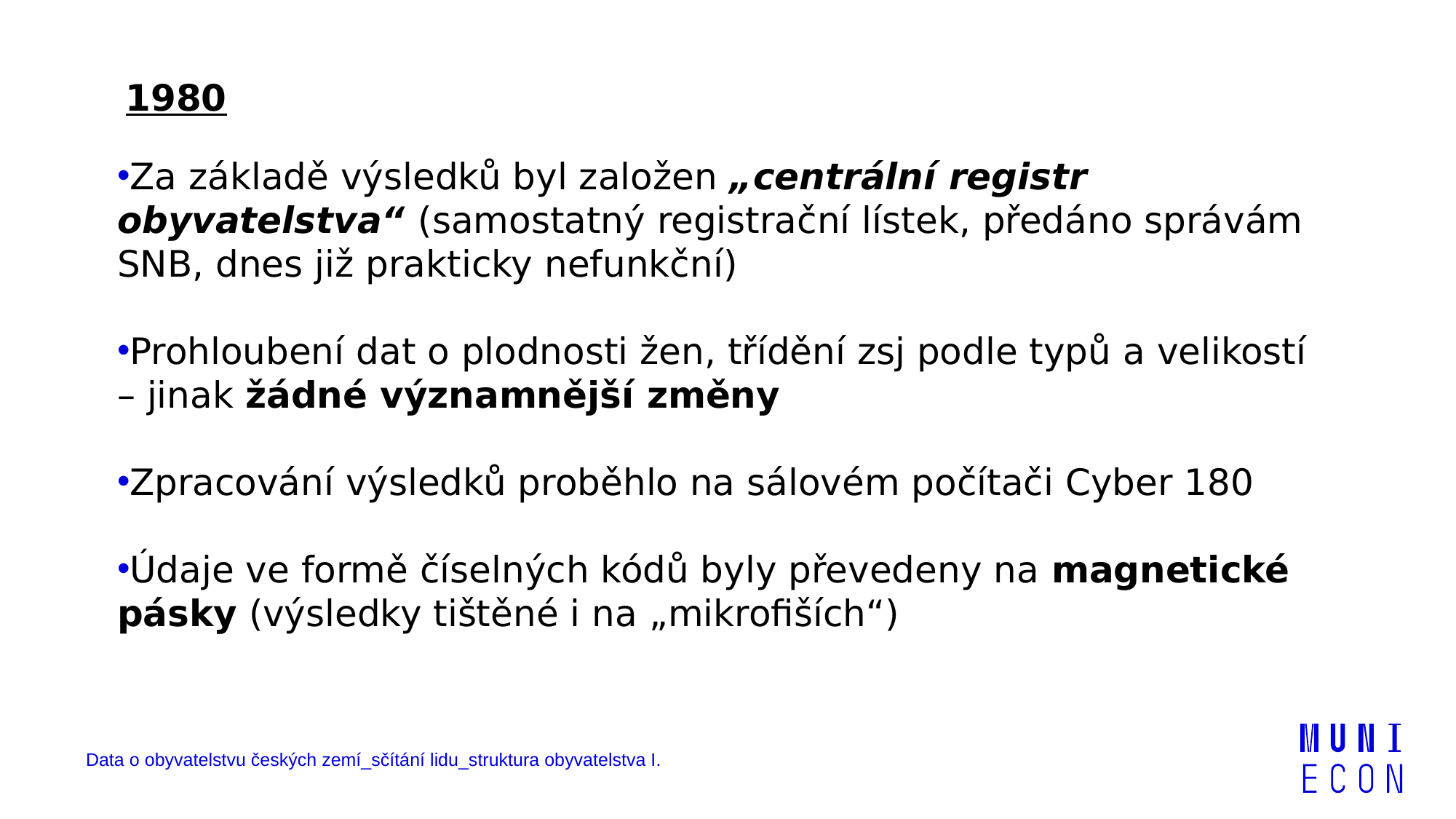

1980

Za základě výsledků byl založen „centrální registr obyvatelstva“ (samostatný registrační lístek, předáno správám SNB, dnes již prakticky nefunkční)

Prohloubení dat o plodnosti žen, třídění zsj podle typů a velikostí – jinak žádné významnější změny

Zpracování výsledků proběhlo na sálovém počítači Cyber 180

Údaje ve formě číselných kódů byly převedeny na magnetické pásky (výsledky tištěné i na „mikrofiších“)

Data o obyvatelstvu českých zemí_sčítání lidu_struktura obyvatelstva I.